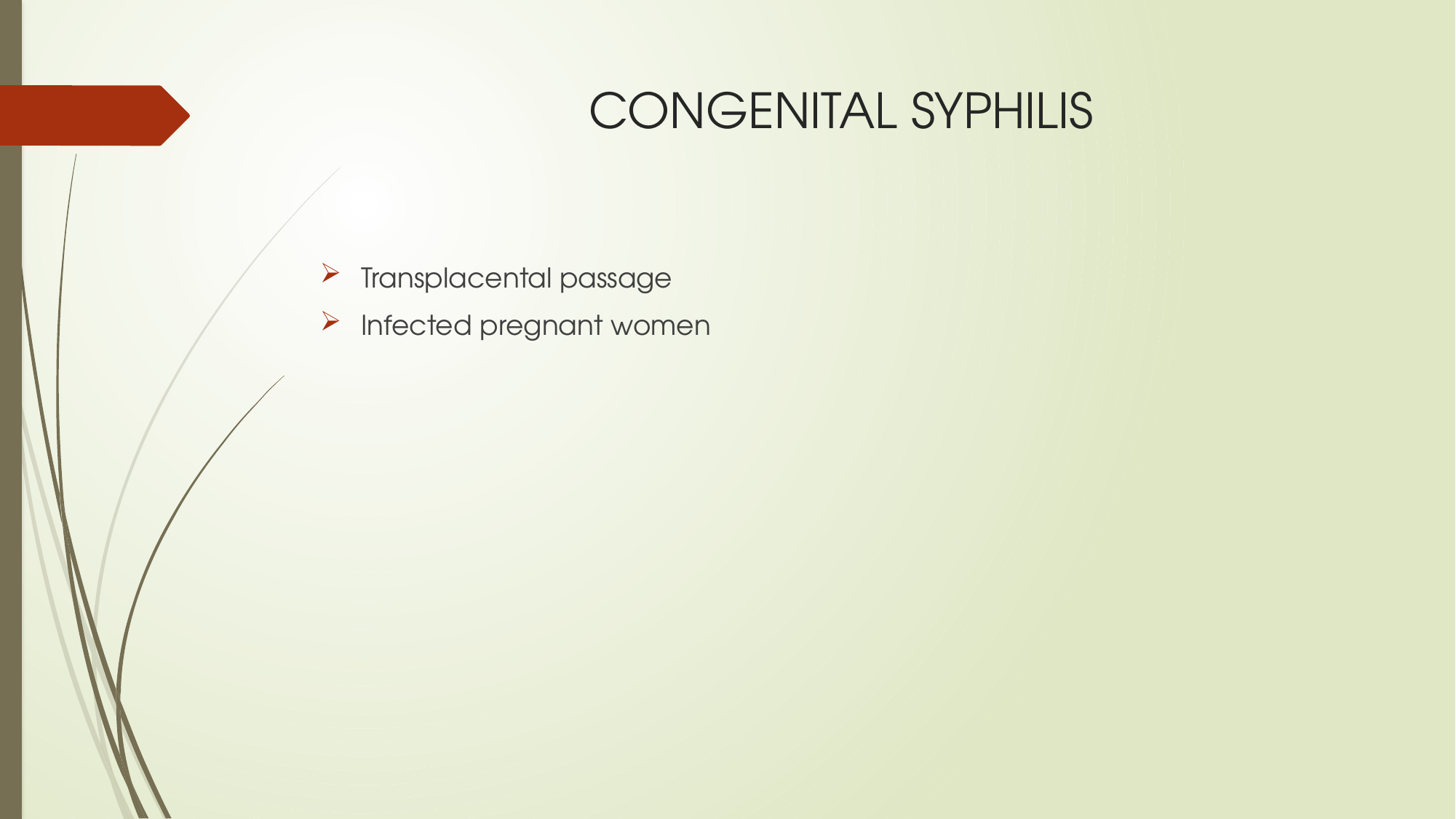

# CONGENITAL SYPHILIS
Transplacental passage
Infected pregnant women